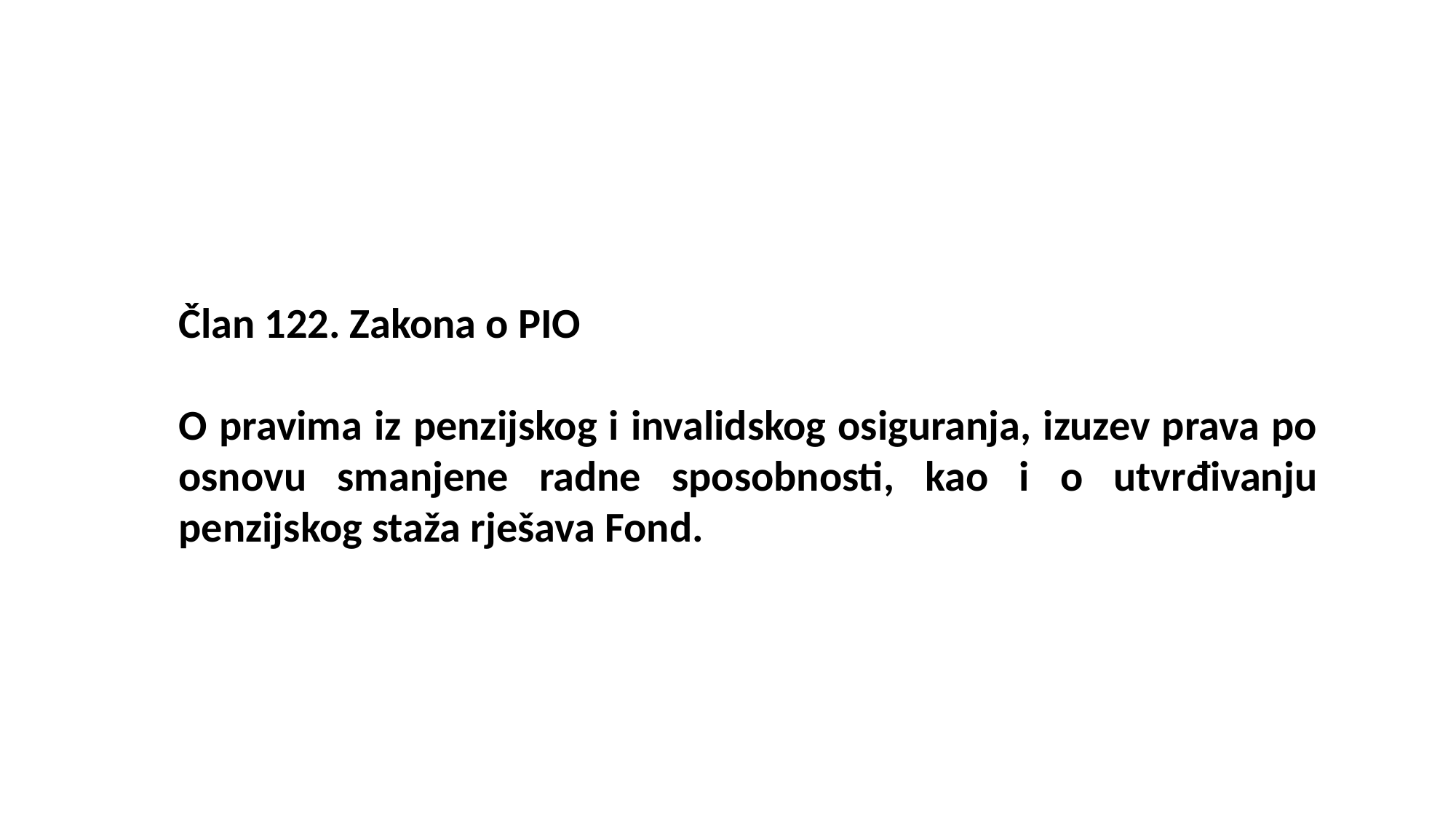

Član 122. Zakona o PIO

O pravima iz penzijskog i invalidskog osiguranja, izuzev prava po osnovu smanjene radne sposobnosti, kao i o utvrđivanju penzijskog staža rješava Fond.